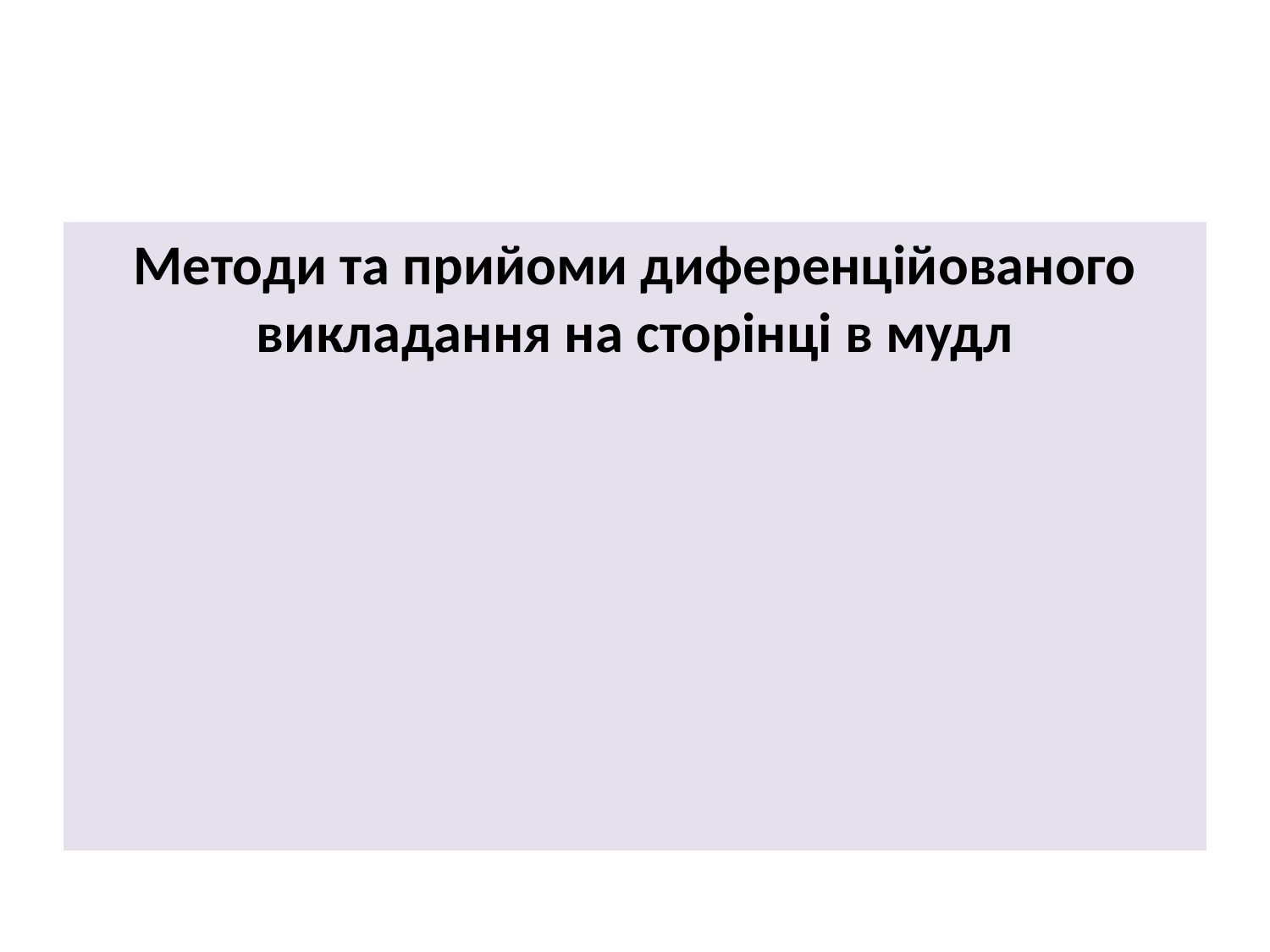

#
Методи та прийоми диференційованого викладання на сторінці в мудл